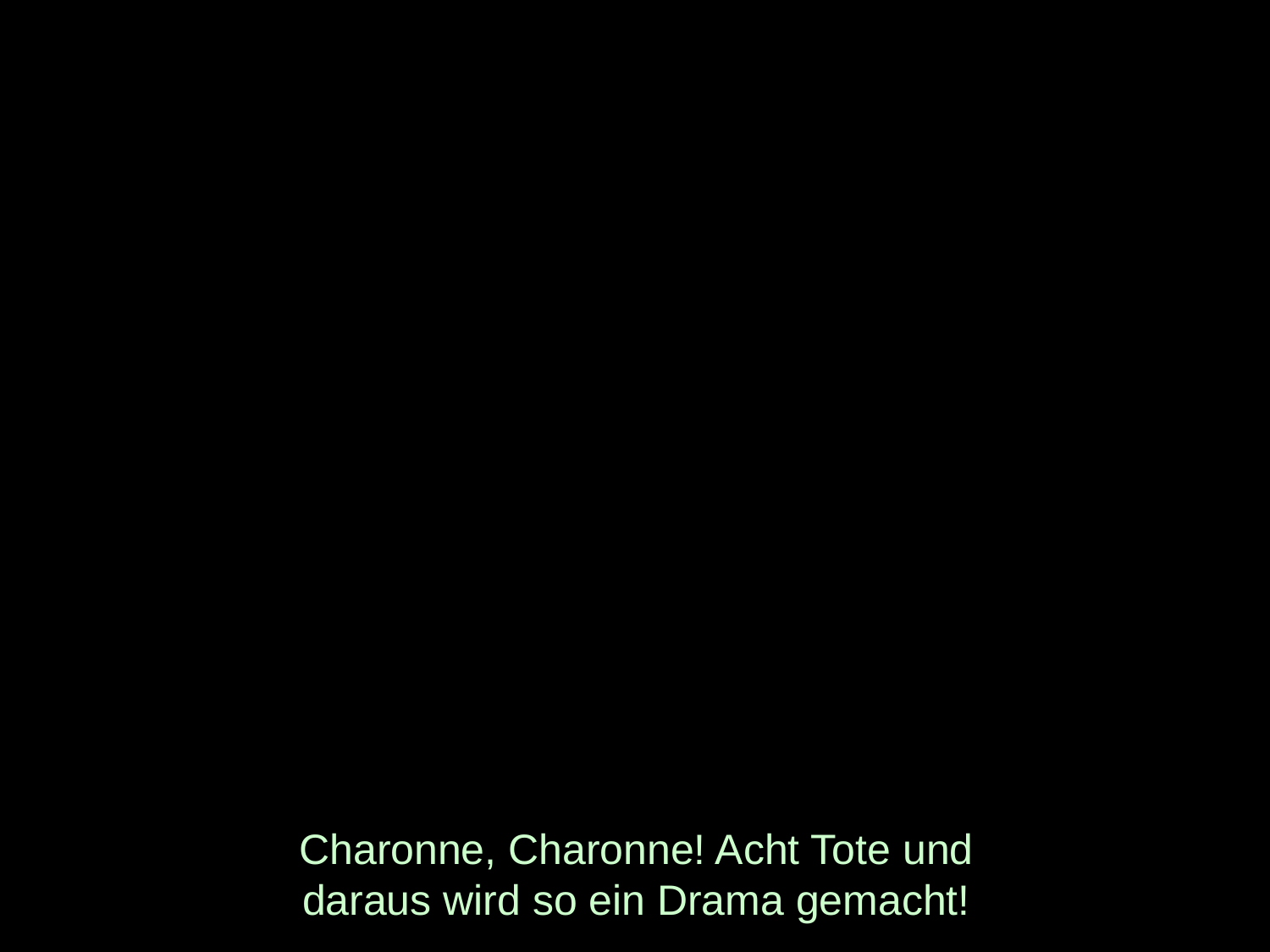

# Charonne, Charonne! Acht Tote und daraus wird so ein Drama gemacht!